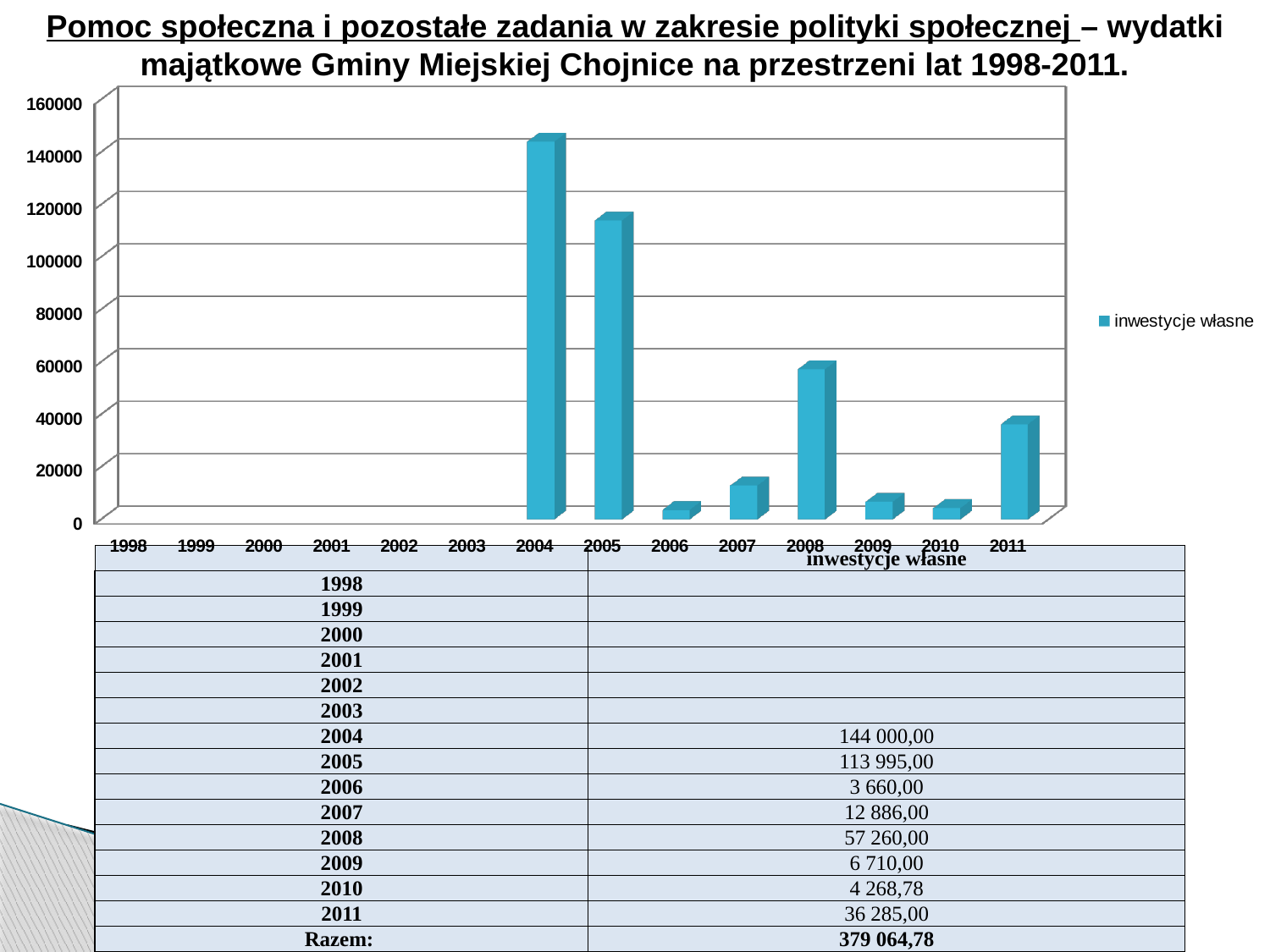

#
Pomoc społeczna i pozostałe zadania w zakresie polityki społecznej – wydatki majątkowe Gminy Miejskiej Chojnice na przestrzeni lat 1998-2011.

[unsupported chart]

|  | inwestycje własne |
| --- | --- |
| 1998 |  |
| 1999 |  |
| 2000 |  |
| 2001 |  |
| 2002 |  |
| 2003 |  |
| 2004 | 144 000,00 |
| 2005 | 113 995,00 |
| 2006 | 3 660,00 |
| 2007 | 12 886,00 |
| 2008 | 57 260,00 |
| 2009 | 6 710,00 |
| 2010 | 4 268,78 |
| 2011 | 36 285,00 |
| Razem: | 379 064,78 |